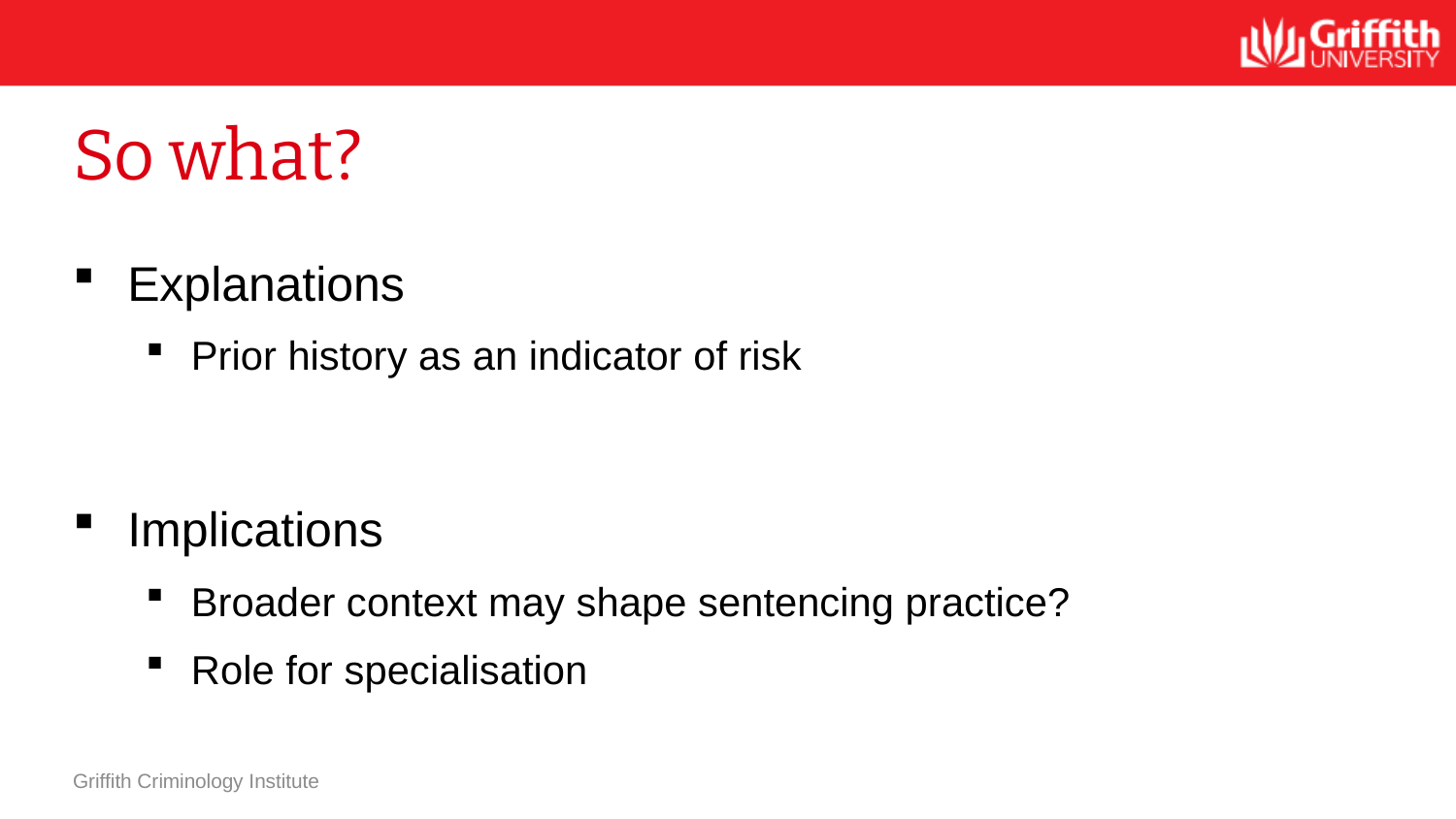

# So what?
Explanations
Prior history as an indicator of risk

Implications
Broader context may shape sentencing practice?
Role for specialisation

Griffith Criminology Institute